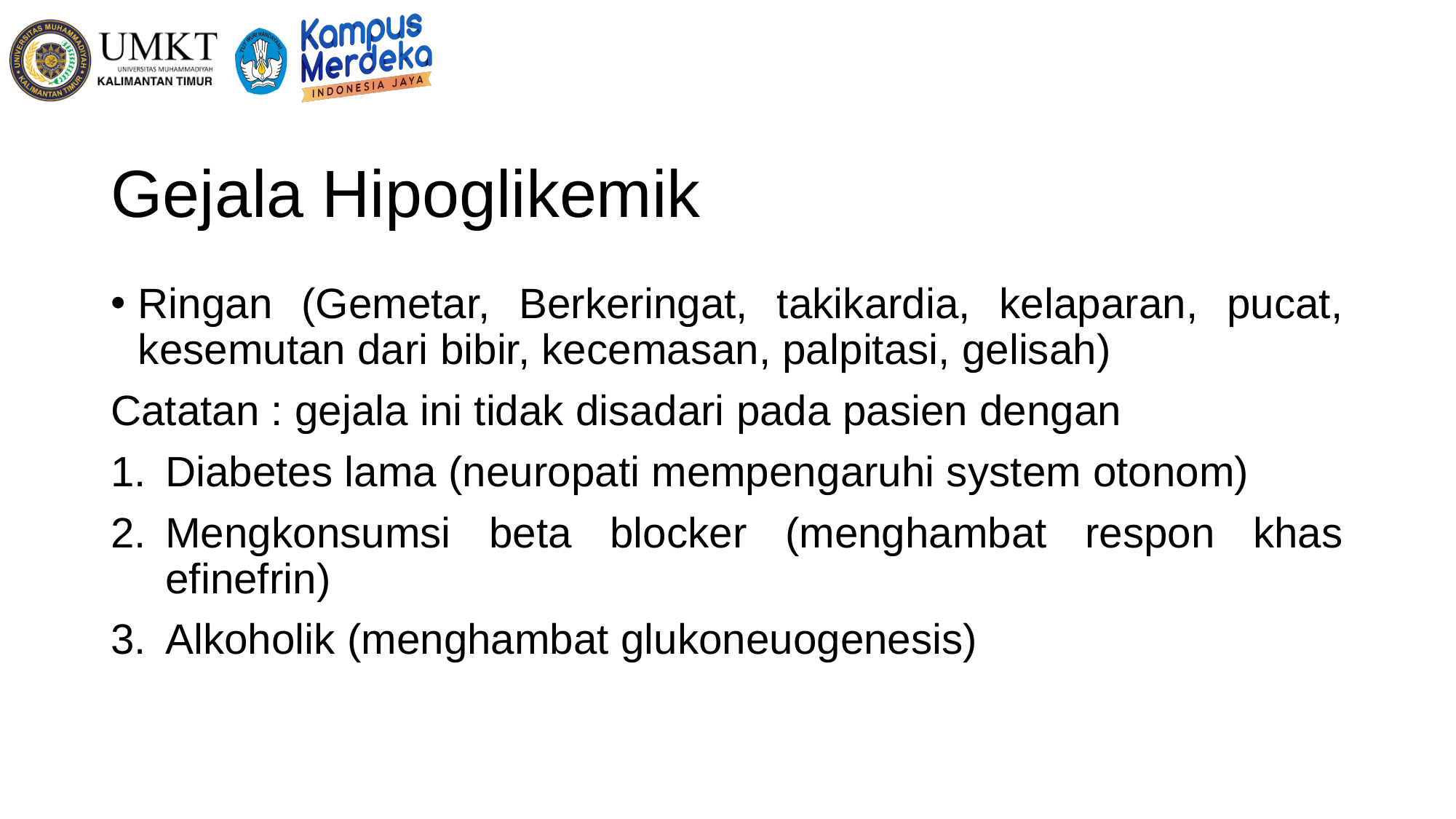

# Gejala Hipoglikemik
Ringan (Gemetar, Berkeringat, takikardia, kelaparan, pucat, kesemutan dari bibir, kecemasan, palpitasi, gelisah)
Catatan : gejala ini tidak disadari pada pasien dengan
Diabetes lama (neuropati mempengaruhi system otonom)
Mengkonsumsi beta blocker (menghambat respon khas efinefrin)
Alkoholik (menghambat glukoneuogenesis)